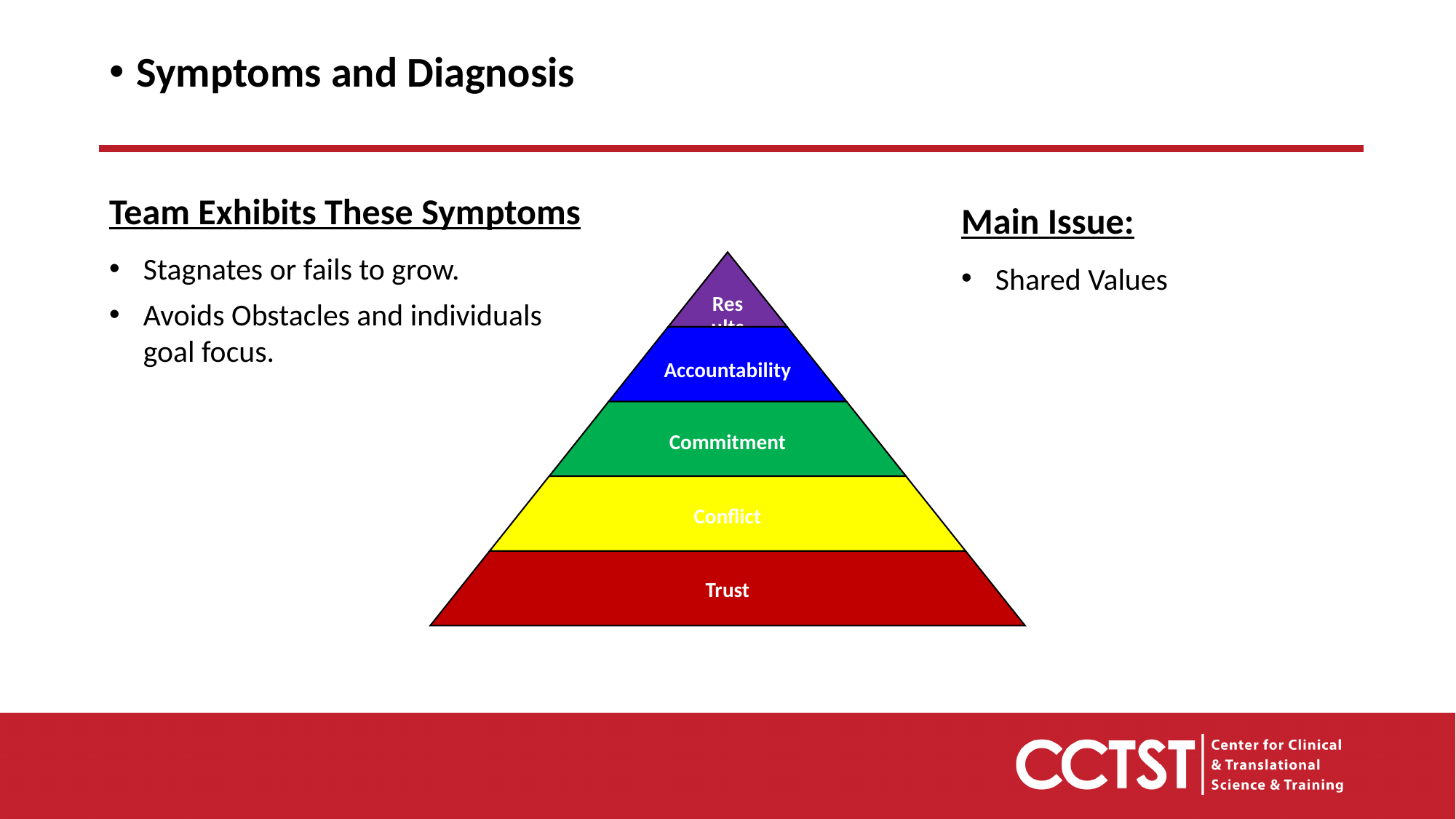

Symptoms and Diagnosis
Team Exhibits These Symptoms
Stagnates or fails to grow.
Avoids Obstacles and individuals goal focus.
Main Issue:
Shared Values

Results
Accountability
Commitment
Conflict
Trust